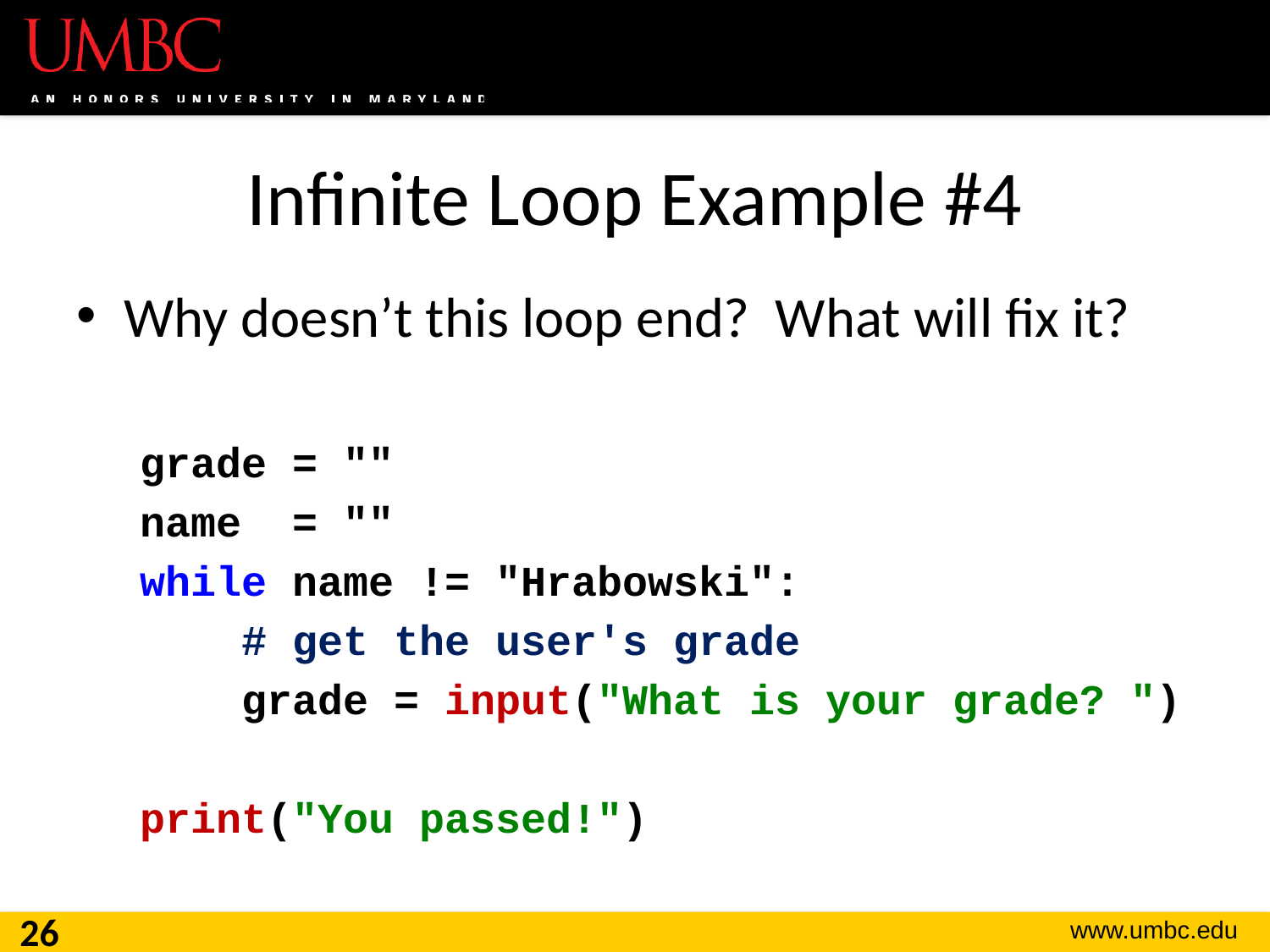

# Infinite Loop Example #4
Why doesn’t this loop end?  What will fix it?

grade = ""
name  = ""
while name != "Hrabowski":
    # get the user's grade
    grade = input("What is your grade? ")

print("You passed!")

26